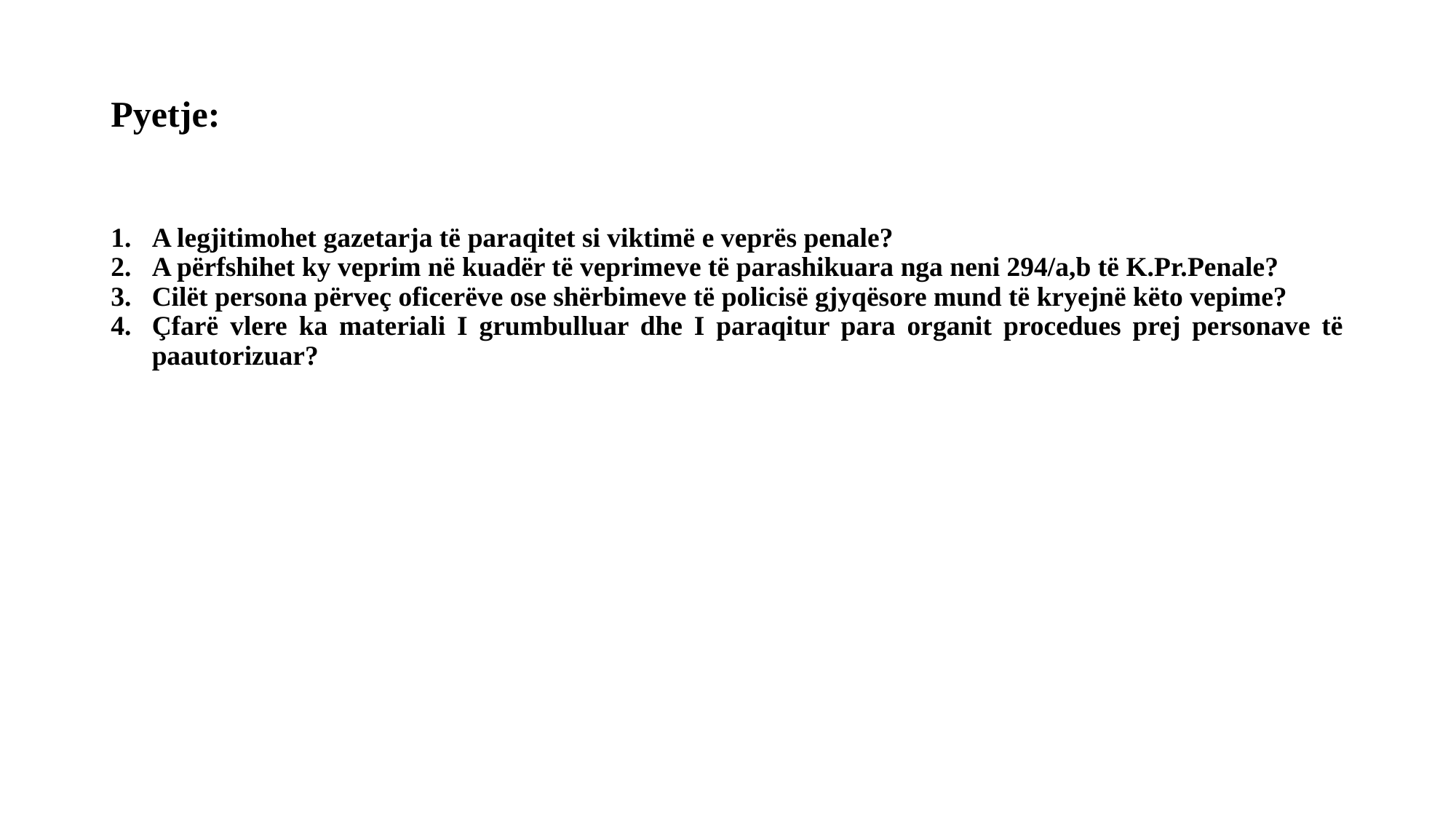

# Pyetje:
A legjitimohet gazetarja të paraqitet si viktimë e veprës penale?
A përfshihet ky veprim në kuadër të veprimeve të parashikuara nga neni 294/a,b të K.Pr.Penale?
Cilët persona përveç oficerëve ose shërbimeve të policisë gjyqësore mund të kryejnë këto vepime?
Çfarë vlere ka materiali I grumbulluar dhe I paraqitur para organit procedues prej personave të paautorizuar?